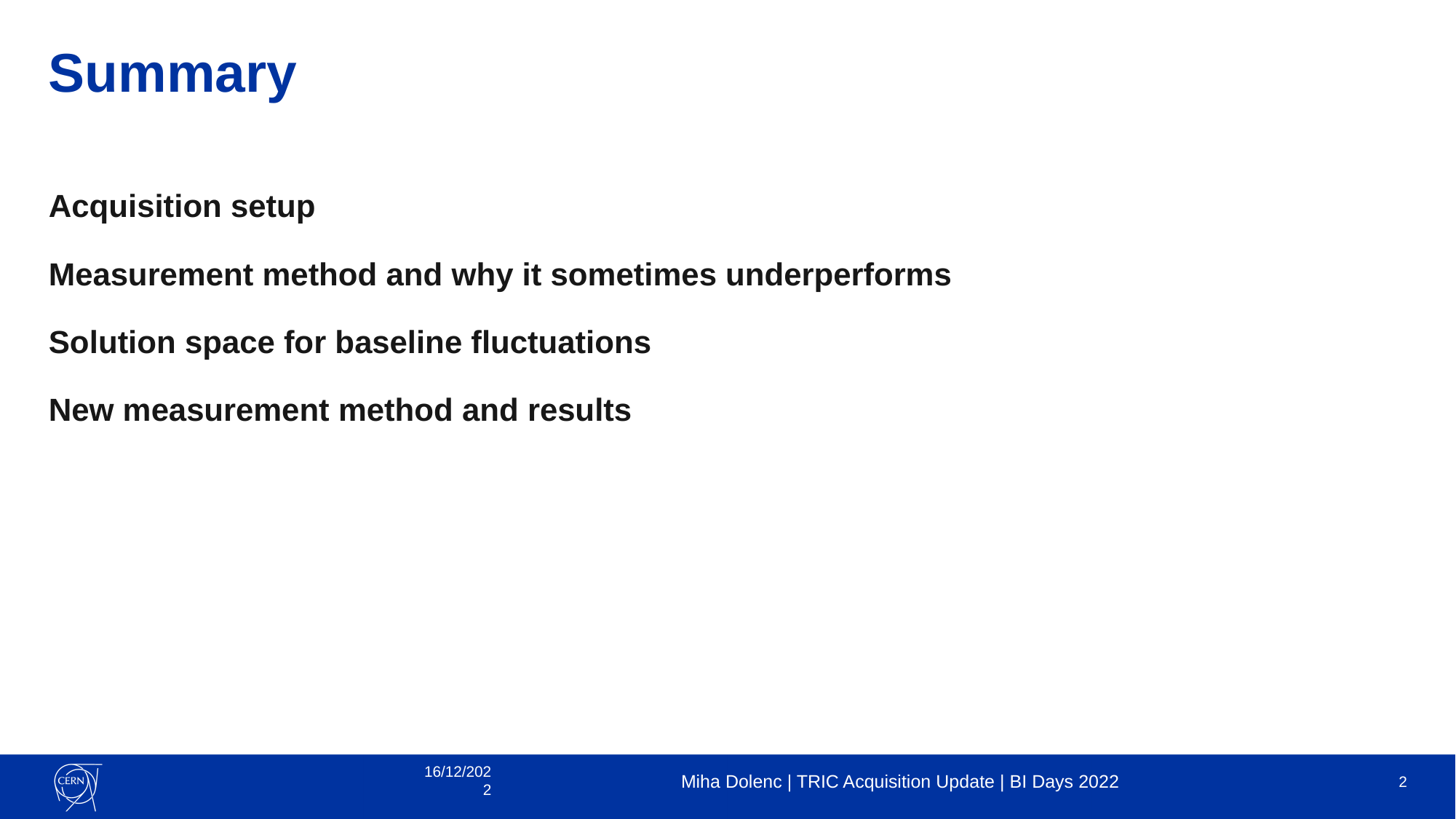

# Summary
Acquisition setup
Measurement method and why it sometimes underperforms
Solution space for baseline fluctuations
New measurement method and results

16/12/2022
Miha Dolenc | TRIC Acquisition Update | BI Days 2022
2